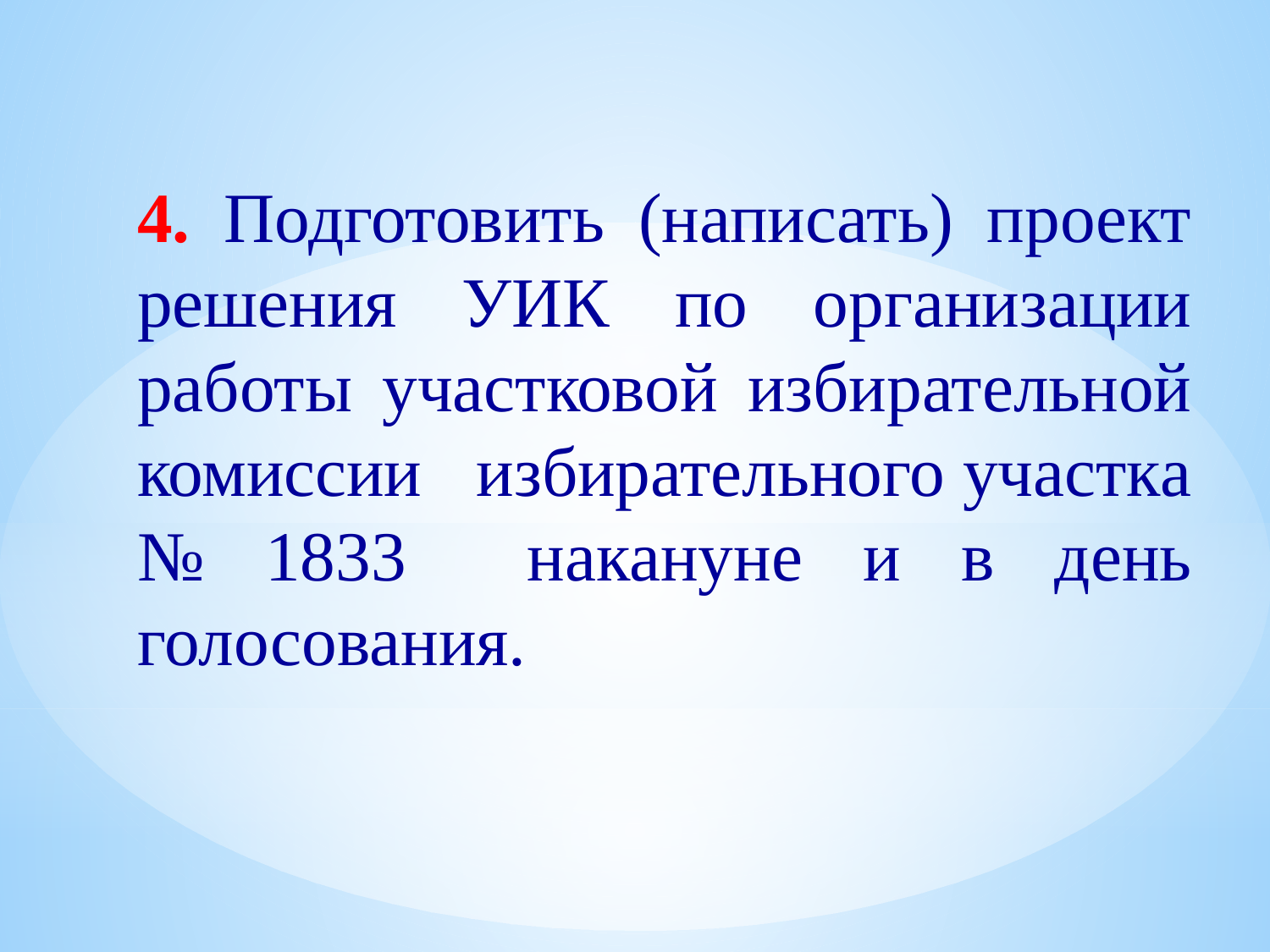

4. Подготовить (написать) проект решения УИК по организации работы участковой избирательной комиссии   избирательного участка № 1833  накануне и в день голосования.